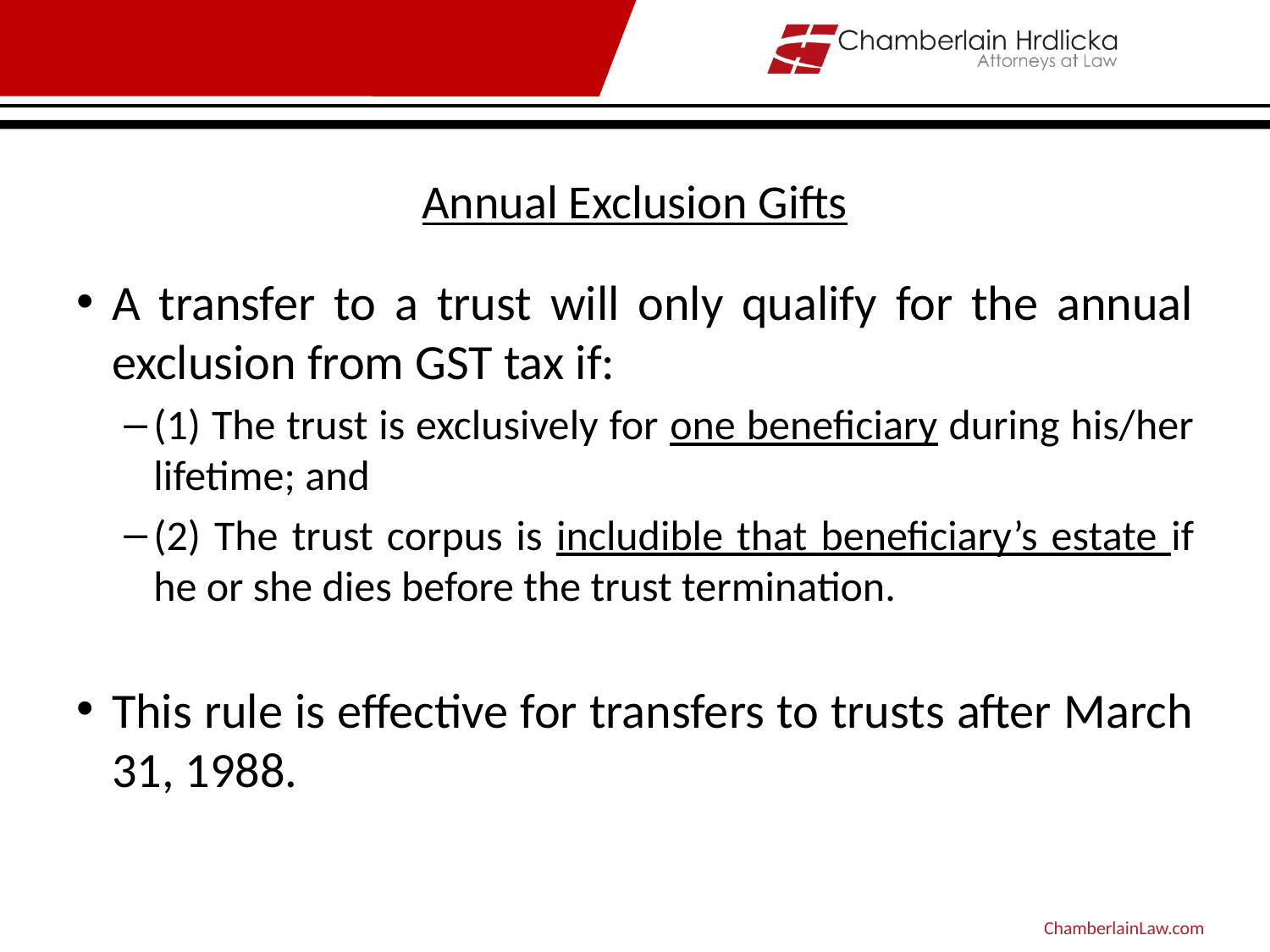

# Annual Exclusion Gifts
A transfer to a trust will only qualify for the annual exclusion from GST tax if:
(1) The trust is exclusively for one beneficiary during his/her lifetime; and
(2) The trust corpus is includible that beneficiary’s estate if he or she dies before the trust termination.

This rule is effective for transfers to trusts after March 31, 1988.